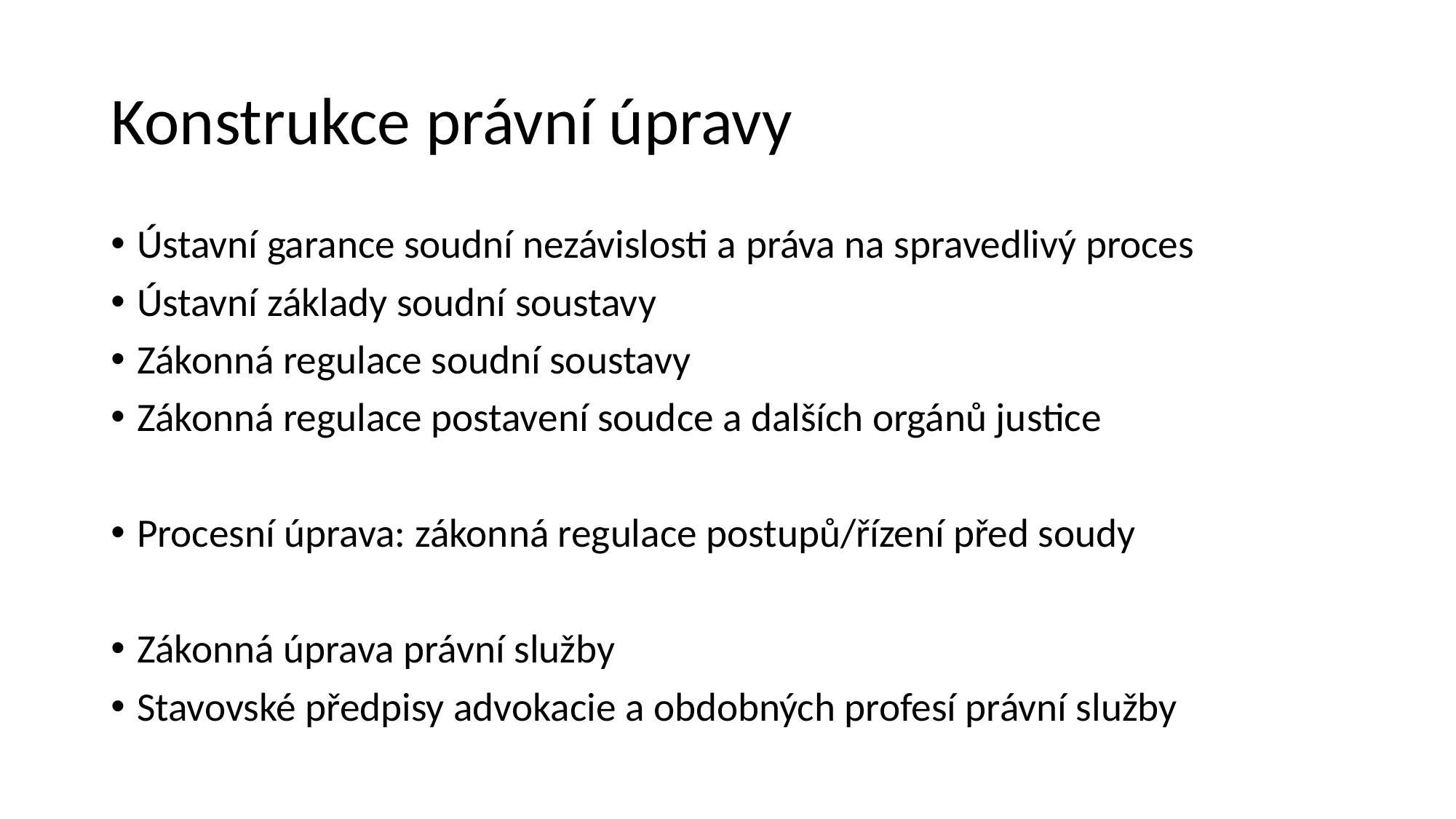

# Konstrukce právní úpravy
Ústavní garance soudní nezávislosti a práva na spravedlivý proces
Ústavní základy soudní soustavy
Zákonná regulace soudní soustavy
Zákonná regulace postavení soudce a dalších orgánů justice

Procesní úprava: zákonná regulace postupů/řízení před soudy

Zákonná úprava právní služby
Stavovské předpisy advokacie a obdobných profesí právní služby